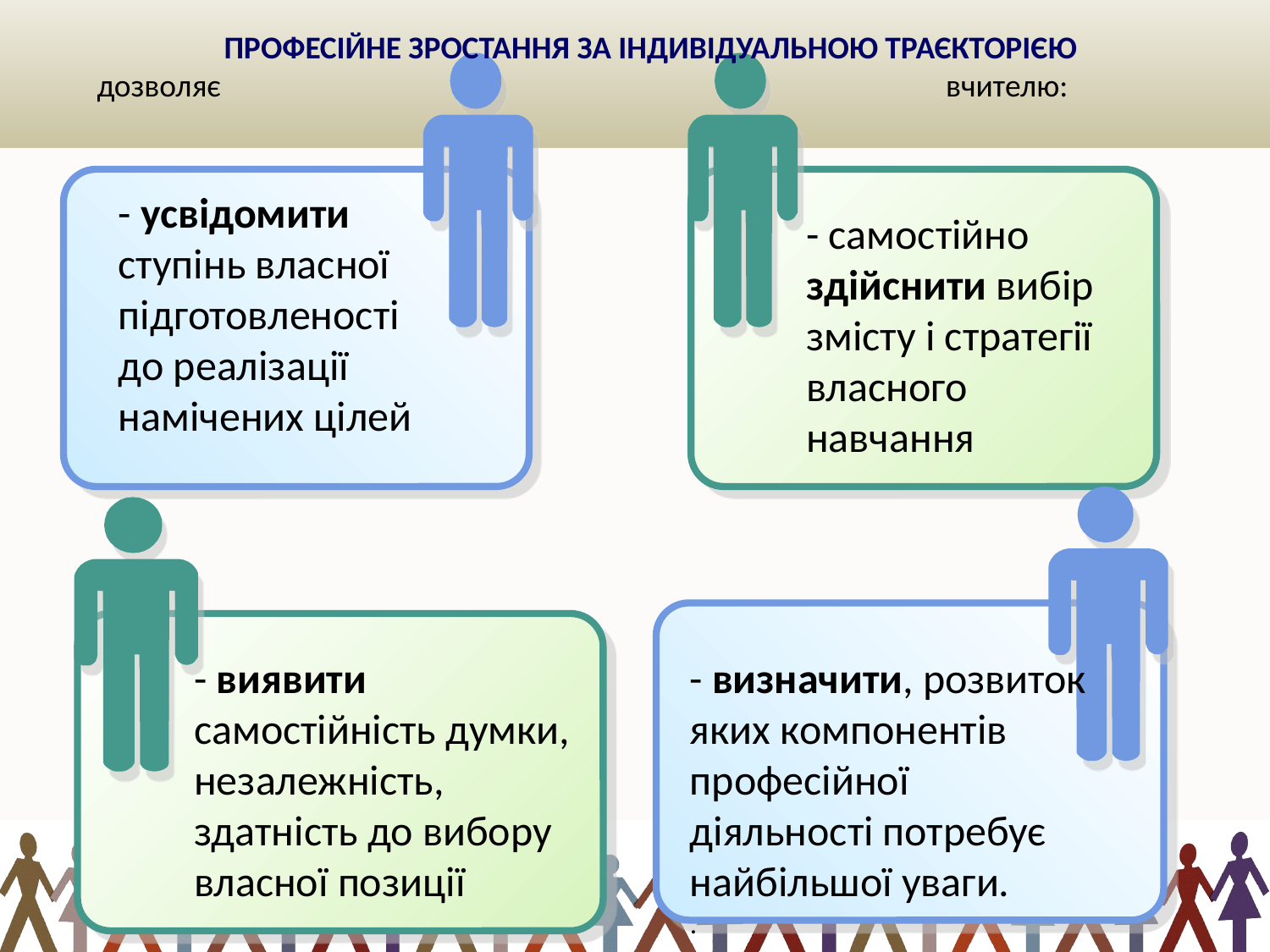

#
ПРОФЕСІЙНЕ ЗРОСТАННЯ ЗА ІНДИВІДУАЛЬНОЮ ТРАЄКТОРІЄЮ
дозволяє                                                                                                     вчителю:

- самостійно здійснити вибір змісту і стратегії власного навчання

- усвідомити ступінь власної підготовленості до реалізації намічених цілей

- виявити самостійність думки, незалежність, здатність до вибору власної позиції
- визначити, розвиток яких компонентів професійної діяльності потребує найбільшої уваги.
.